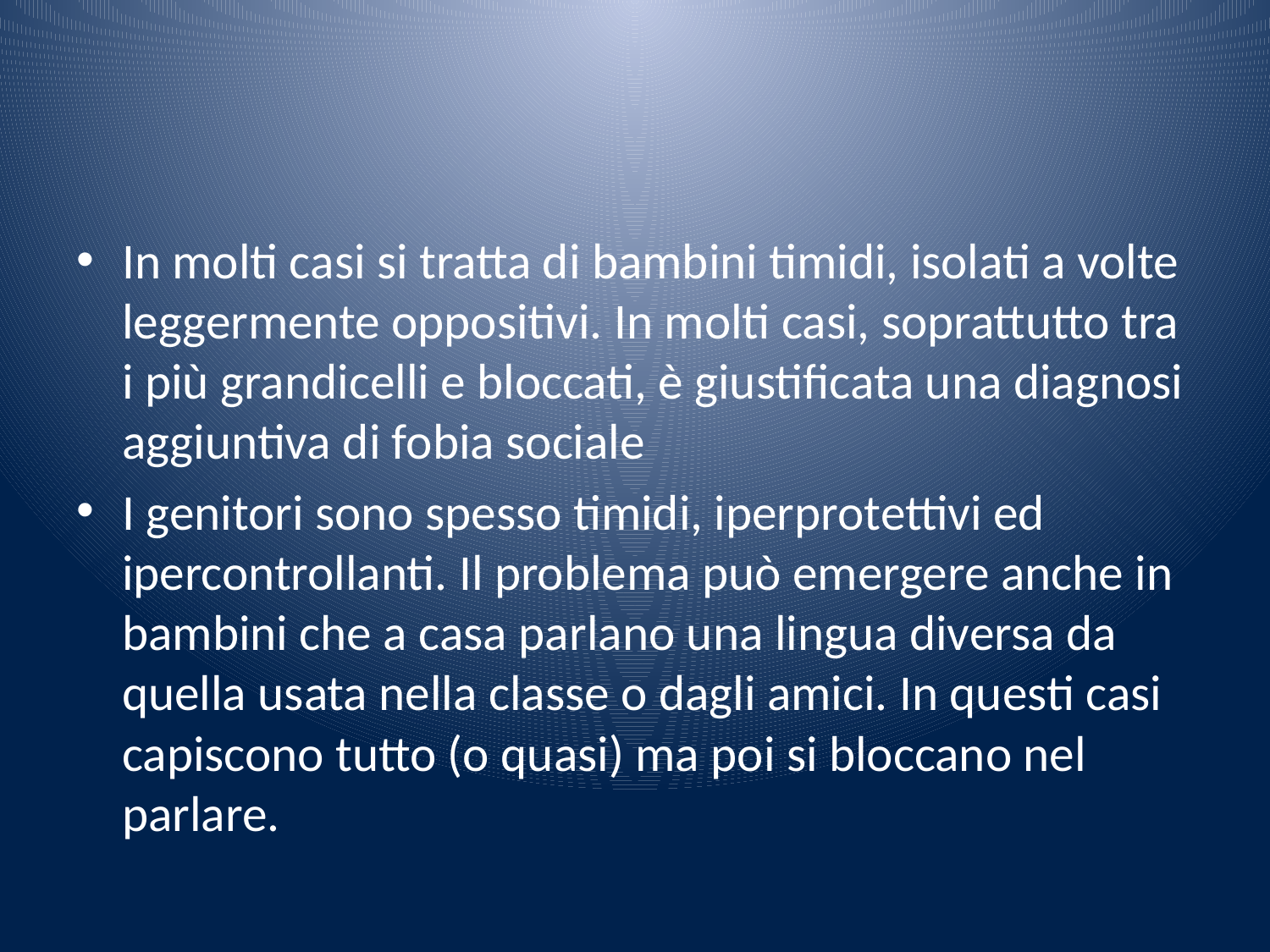

#
In molti casi si tratta di bambini timidi, isolati a volte leggermente oppositivi. In molti casi, soprattutto tra i più grandicelli e bloccati, è giustificata una diagnosi aggiuntiva di fobia sociale
I genitori sono spesso timidi, iperprotettivi ed ipercontrollanti. Il problema può emergere anche in bambini che a casa parlano una lingua diversa da quella usata nella classe o dagli amici. In questi casi capiscono tutto (o quasi) ma poi si bloccano nel parlare.